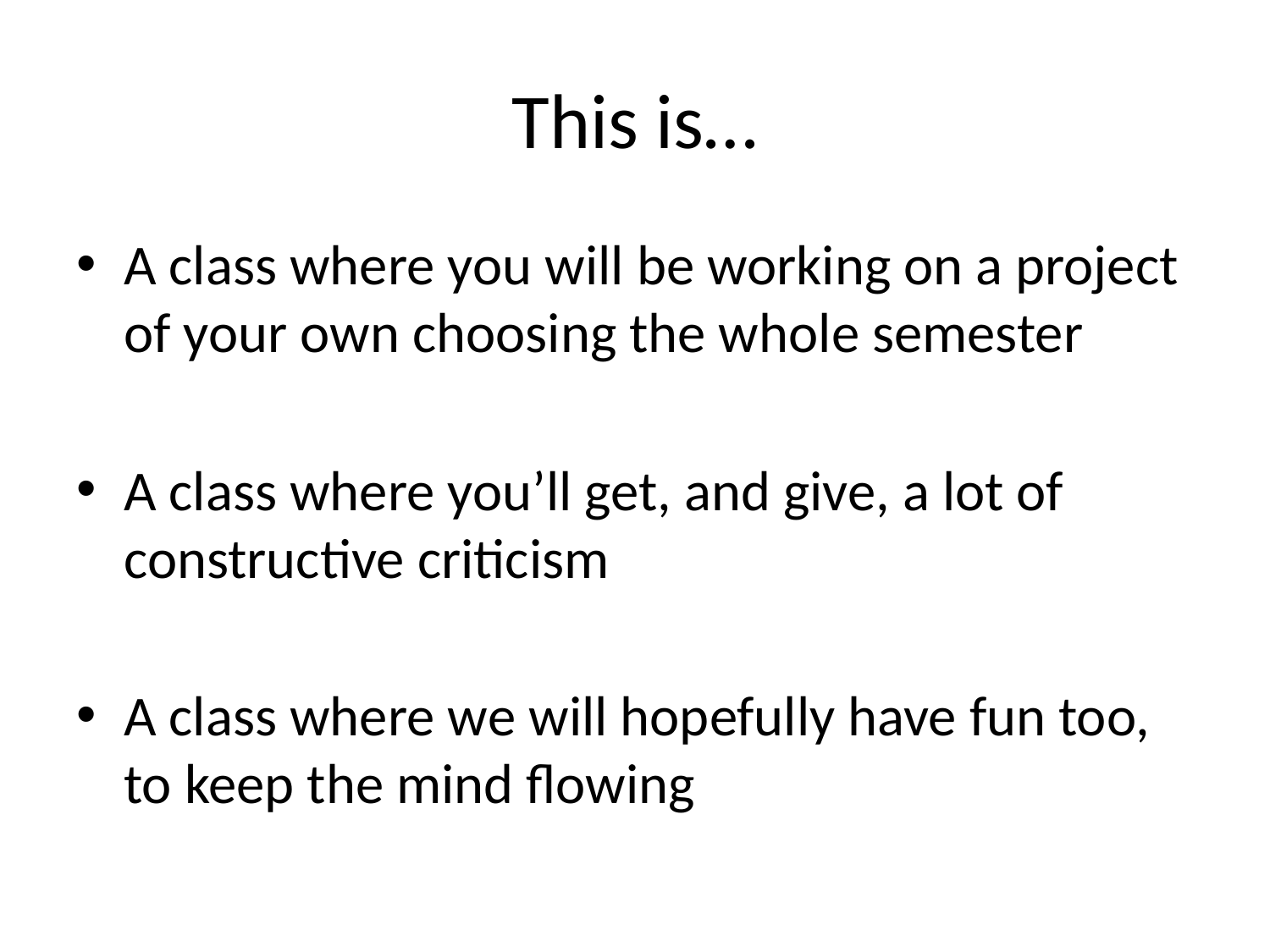

# This is…
A class where you will be working on a project of your own choosing the whole semester

A class where you’ll get, and give, a lot of constructive criticism

A class where we will hopefully have fun too, to keep the mind flowing